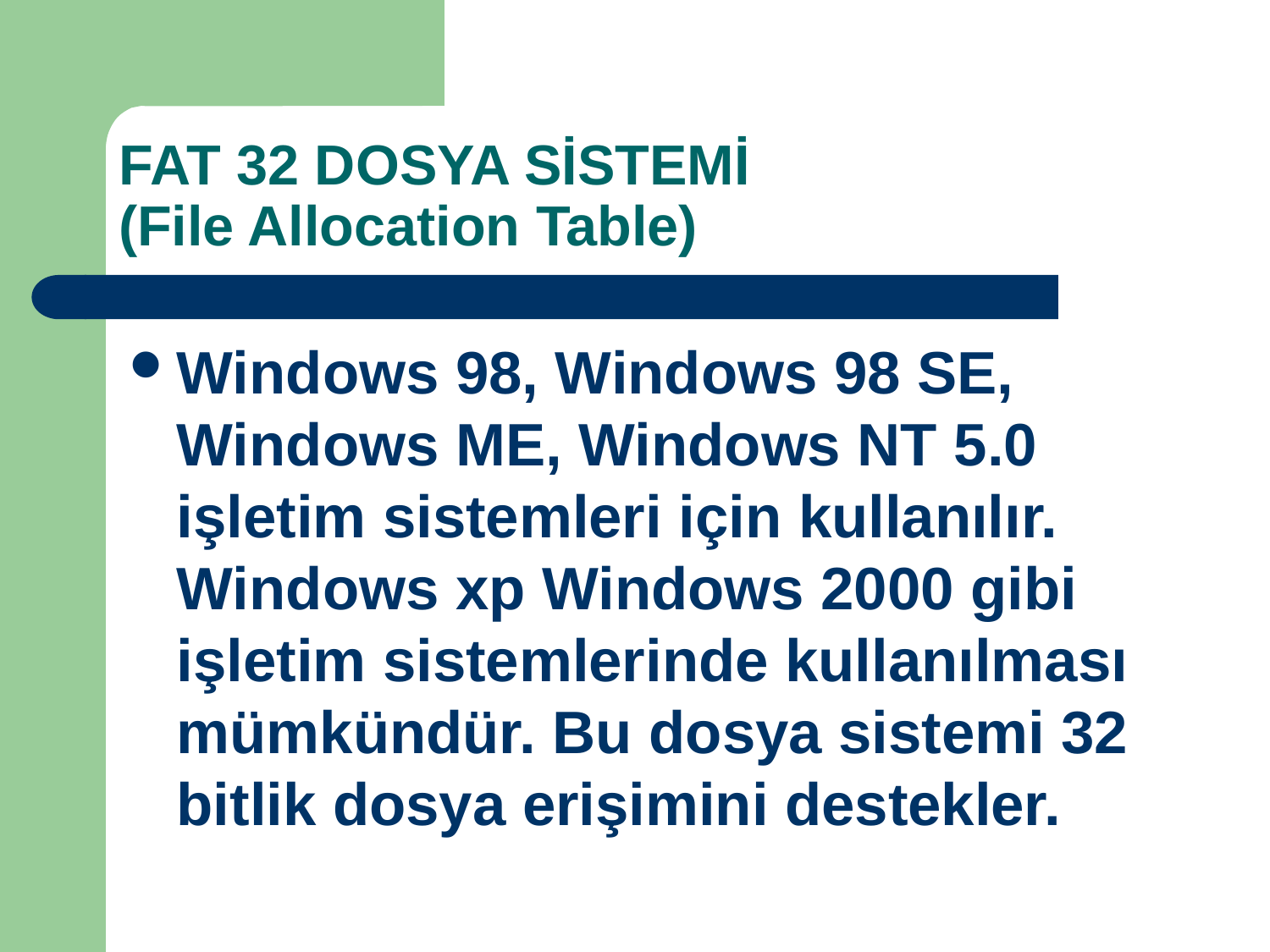

# FAT 32 DOSYA SİSTEMİ (File Allocation Table)
Windows 98, Windows 98 SE, Windows ME, Windows NT 5.0 işletim sistemleri için kullanılır. Windows xp Windows 2000 gibi işletim sistemlerinde kullanılması mümkündür. Bu dosya sistemi 32 bitlik dosya erişimini destekler.